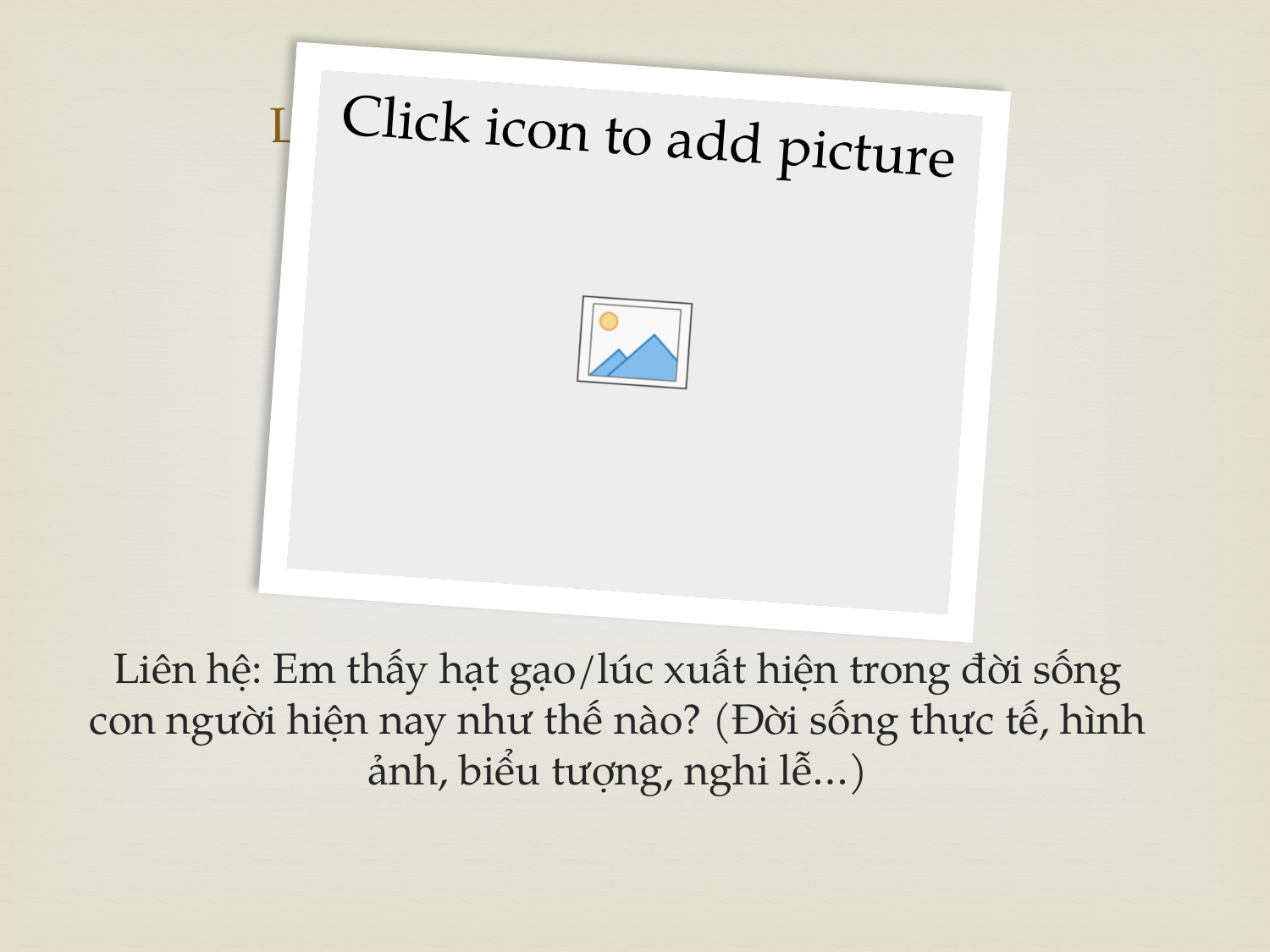

# LUYỆN TẬP – CỦNG CỐ

Liên hệ: Em thấy hạt gạo/lúc xuất hiện trong đời sống con người hiện nay như thế nào? (Đời sống thực tế, hình ảnh, biểu tượng, nghi lễ…)